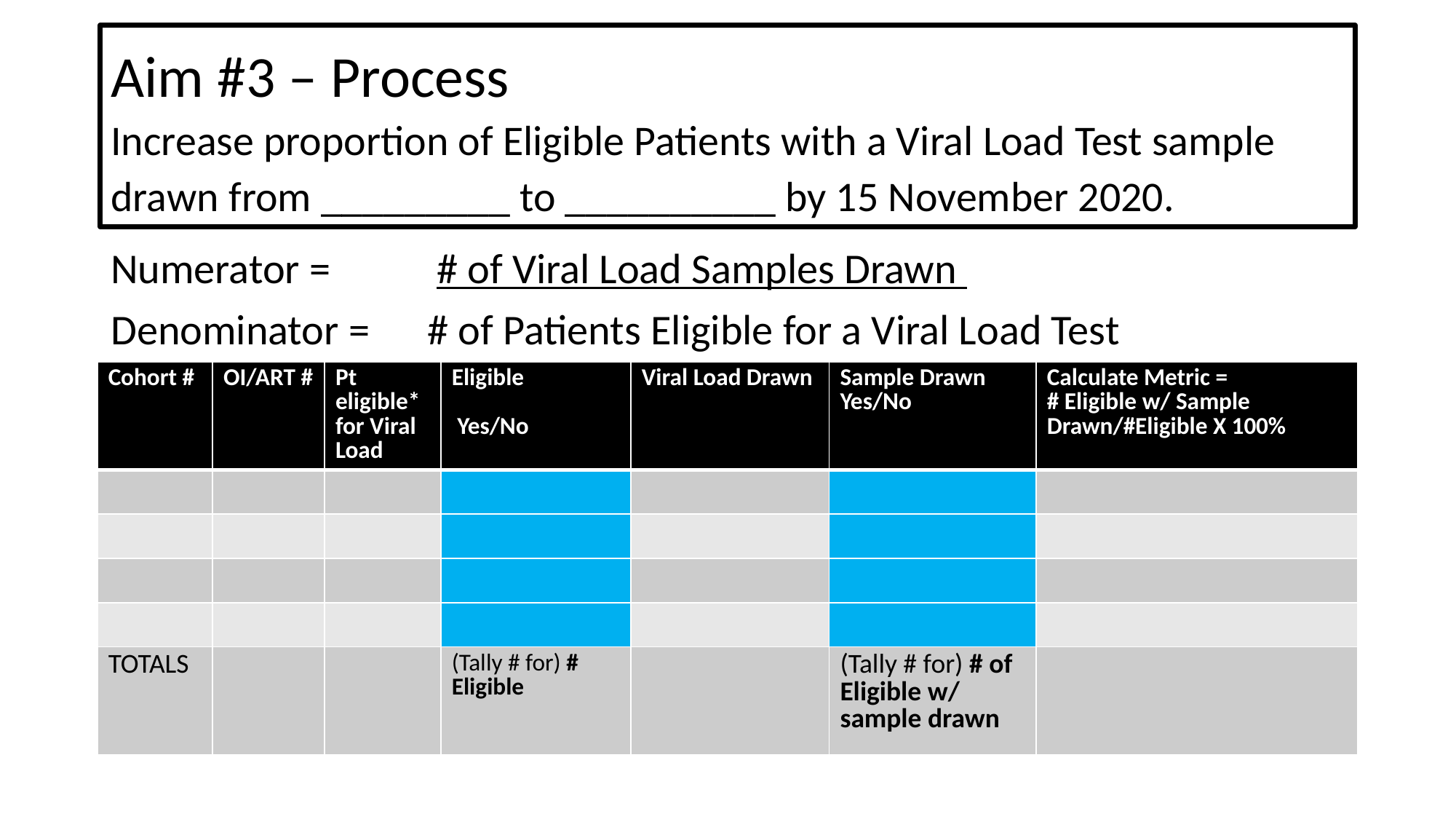

# Aim #3 – Process Increase proportion of Eligible Patients with a Viral Load Test sample drawn from _________ to __________ by 15 November 2020.
Numerator =           # of Viral Load Samples Drawn
Denominator =      # of Patients Eligible for a Viral Load Test

| Cohort # | OI/ART # | Pt eligible\* for Viral Load | Eligible Yes/No | Viral Load Drawn | Sample Drawn Yes/No | Calculate Metric = # Eligible w/ Sample Drawn/#Eligible X 100% |
| --- | --- | --- | --- | --- | --- | --- |
|  |  |  |  |  |  |  |
|  |  |  |  |  |  |  |
|  |  |  |  |  |  |  |
|  |  |  |  |  |  |  |
| TOTALS |  |  | (Tally # for) # Eligible |  | (Tally # for) # of Eligible w/ sample drawn |  |